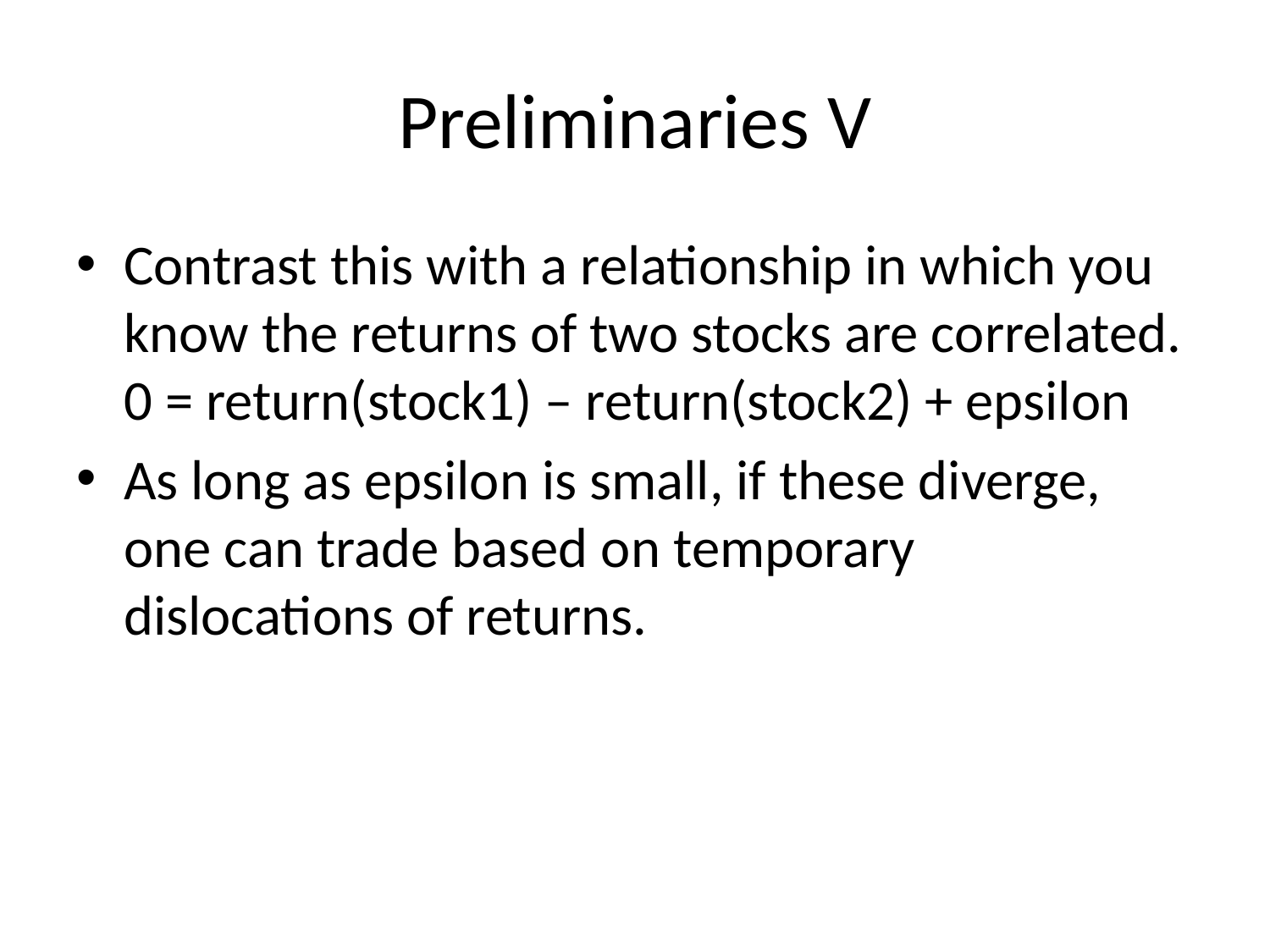

# Preliminaries V
Contrast this with a relationship in which you know the returns of two stocks are correlated. 0 = return(stock1) – return(stock2) + epsilon
As long as epsilon is small, if these diverge, one can trade based on temporary dislocations of returns.